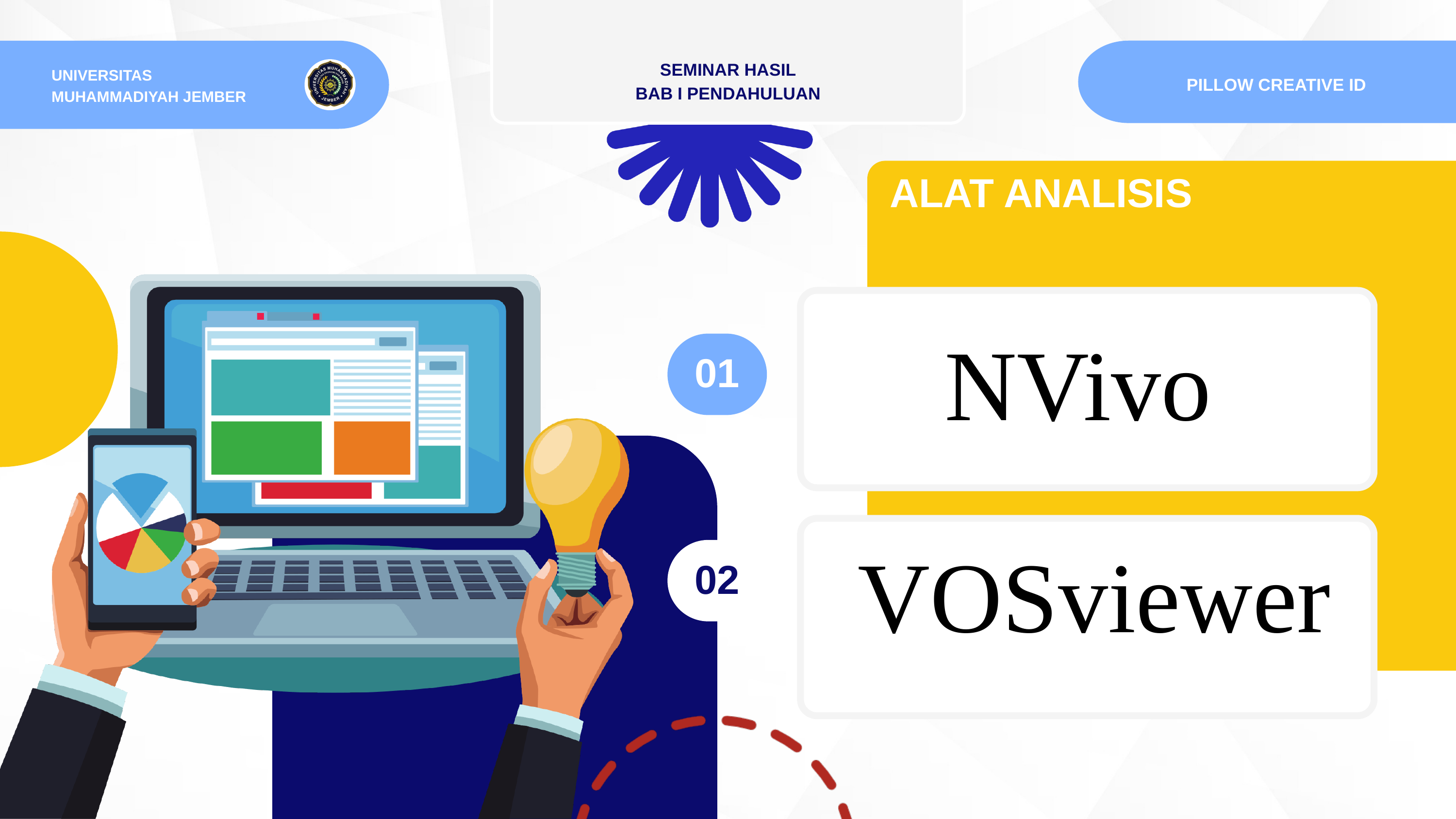

TUJUAN PENELITIAN

xd

3

UNIVERSITAS
MUHAMMADIYAH JEMBER

PILLOW CREATIVE ID
SEMINAR HASIL
BAB I PENDAHULUAN

3
ALAT ANALISIS

4

NVivo

01

3
sc

VOSviewer

02

7

jh

PILLOW CREATIVE ID